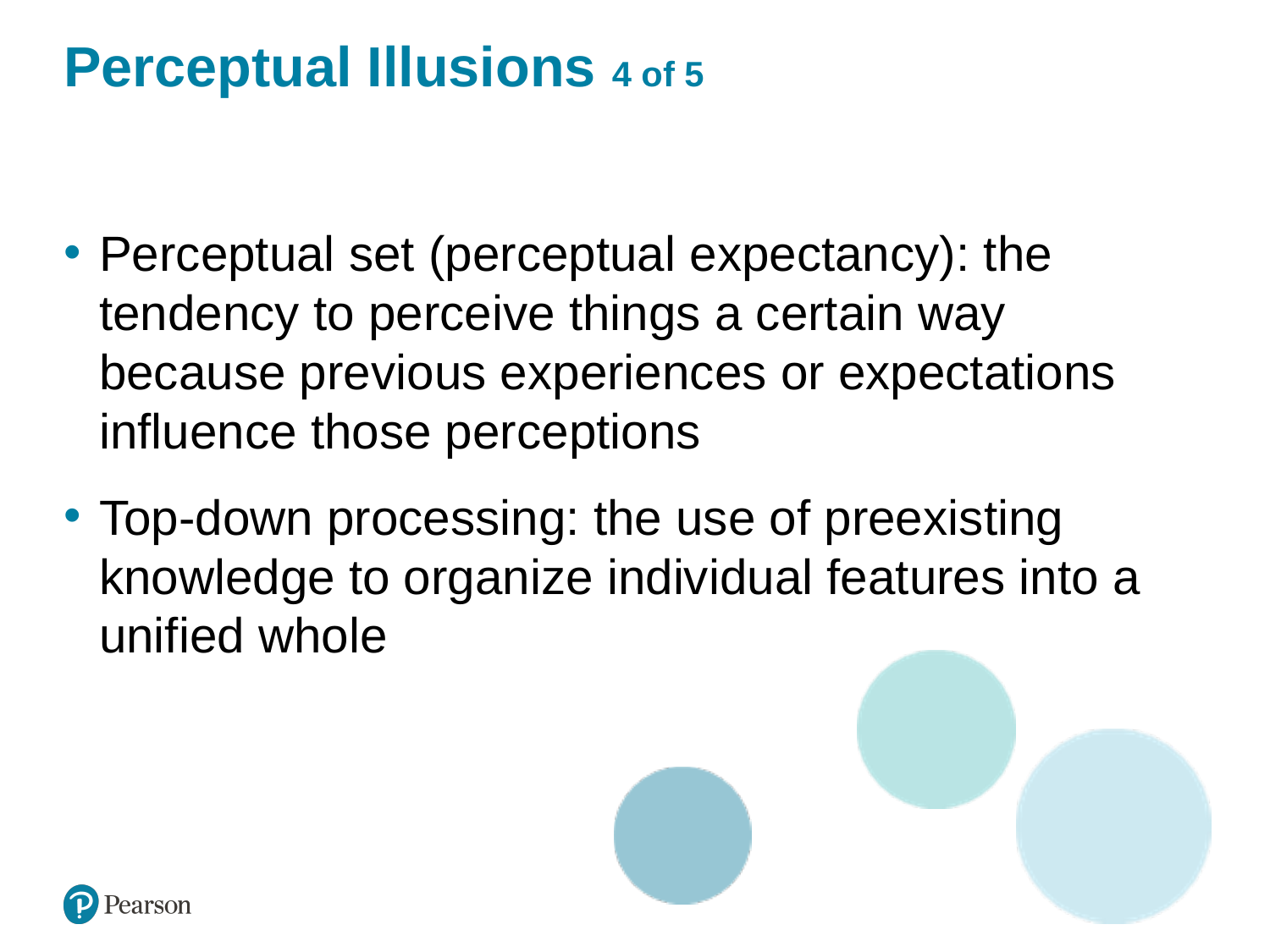

# Perceptual Illusions 4 of 5
Perceptual set (perceptual expectancy): the tendency to perceive things a certain way because previous experiences or expectations influence those perceptions
Top-down processing: the use of preexisting knowledge to organize individual features into a unified whole